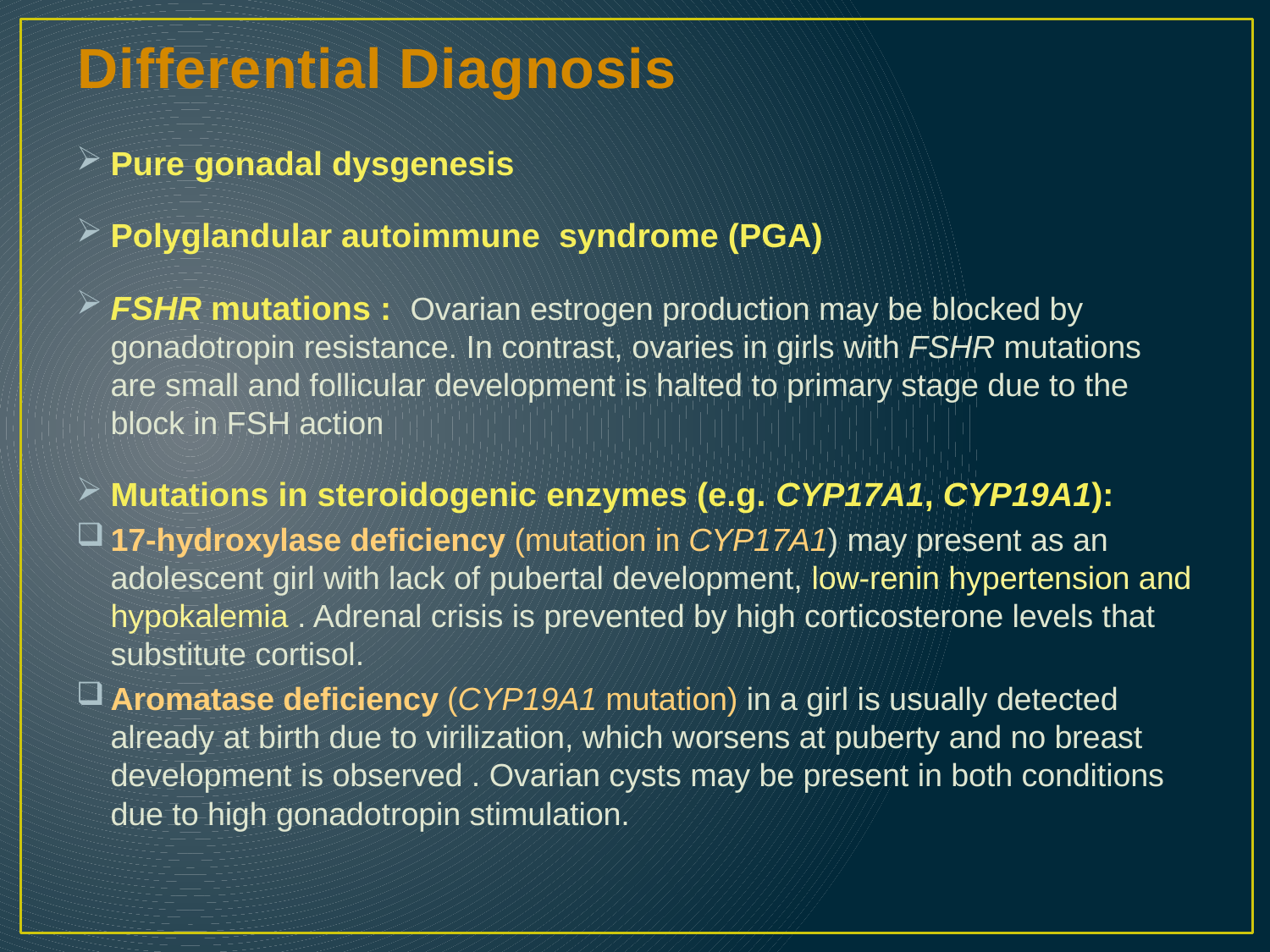

# Differential Diagnosis
Pure gonadal dysgenesis

Polyglandular autoimmune  syndrome (PGA)

FSHR mutations :  Ovarian estrogen production may be blocked by gonadotropin resistance. In contrast, ovaries in girls with FSHR mutations are small and follicular development is halted to primary stage due to the block in FSH action

Mutations in steroidogenic enzymes (e.g. CYP17A1, CYP19A1):
17-hydroxylase deficiency (mutation in CYP17A1) may present as an adolescent girl with lack of pubertal development, low-renin hypertension and hypokalemia . Adrenal crisis is prevented by high corticosterone levels that substitute cortisol.
Aromatase deficiency (CYP19A1 mutation) in a girl is usually detected already at birth due to virilization, which worsens at puberty and no breast development is observed . Ovarian cysts may be present in both conditions due to high gonadotropin stimulation.